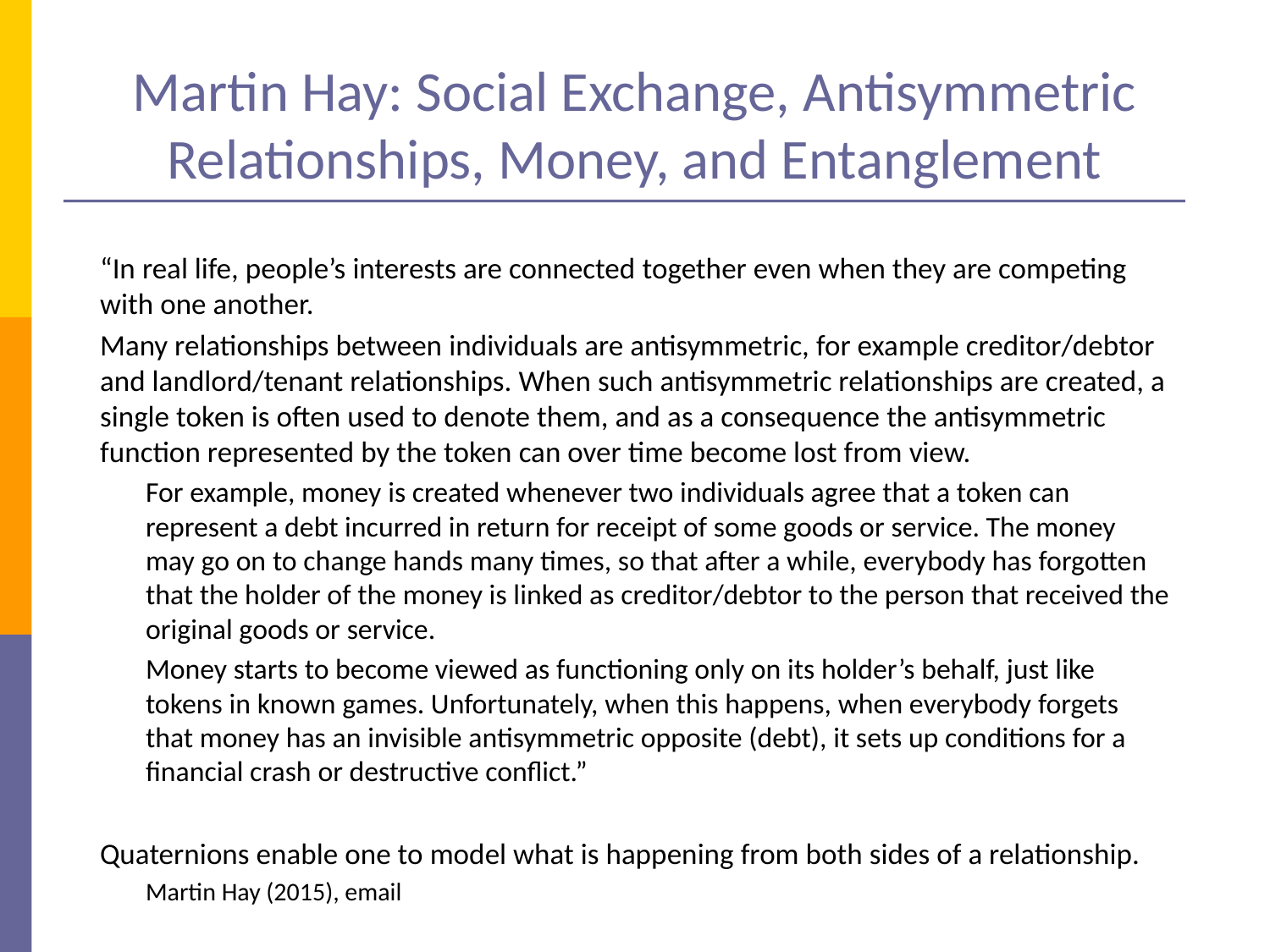

# Martin Hay: Social Exchange, Antisymmetric Relationships, Money, and Entanglement
“In real life, people’s interests are connected together even when they are competing with one another.
Many relationships between individuals are antisymmetric, for example creditor/debtor and landlord/tenant relationships. When such antisymmetric relationships are created, a single token is often used to denote them, and as a consequence the antisymmetric function represented by the token can over time become lost from view.
For example, money is created whenever two individuals agree that a token can represent a debt incurred in return for receipt of some goods or service. The money may go on to change hands many times, so that after a while, everybody has forgotten that the holder of the money is linked as creditor/debtor to the person that received the original goods or service.
Money starts to become viewed as functioning only on its holder’s behalf, just like tokens in known games. Unfortunately, when this happens, when everybody forgets that money has an invisible antisymmetric opposite (debt), it sets up conditions for a financial crash or destructive conflict.”

Quaternions enable one to model what is happening from both sides of a relationship.
Martin Hay (2015), email